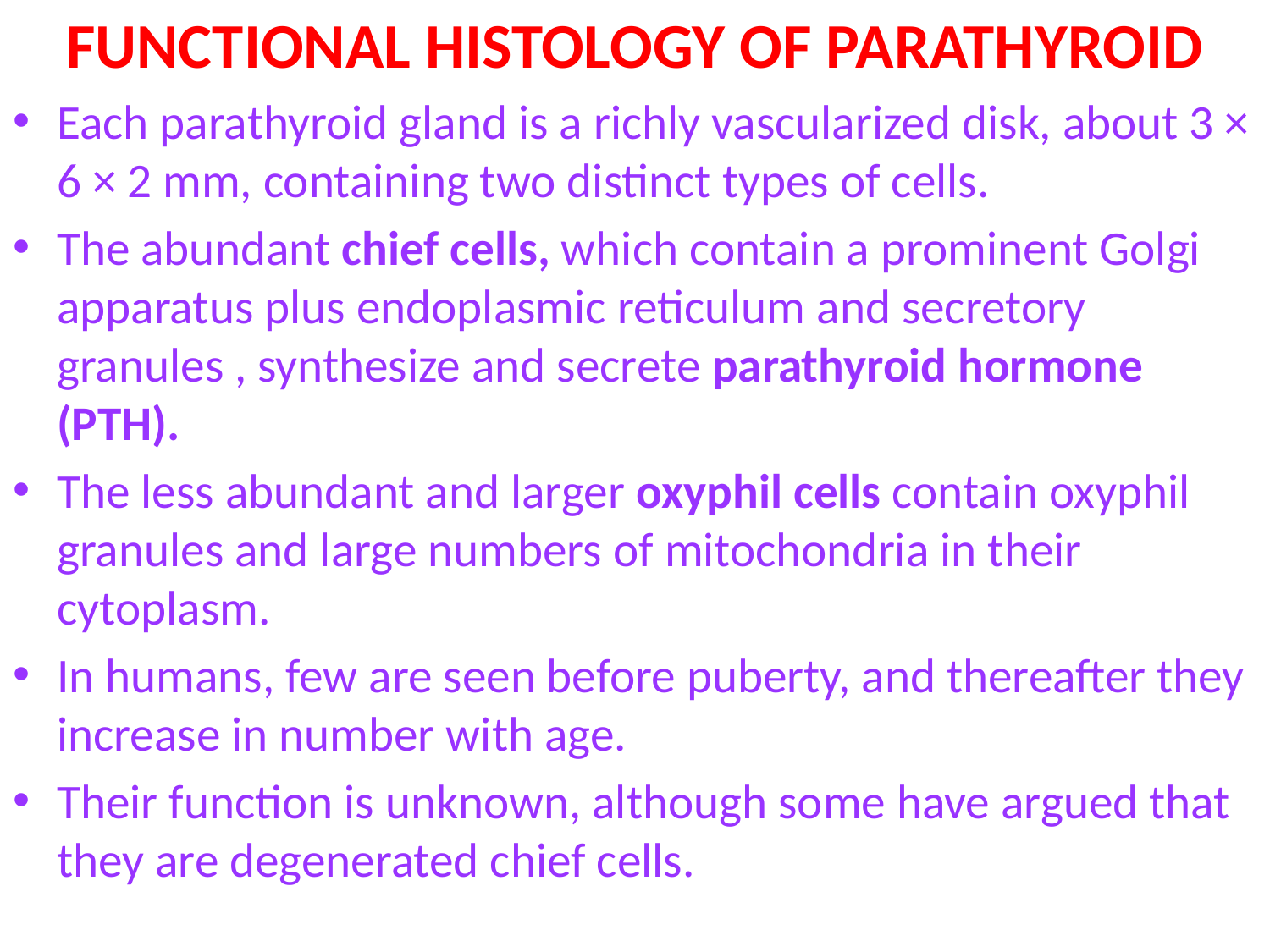

# FUNCTIONAL HISTOLOGY OF PARATHYROID
Each parathyroid gland is a richly vascularized disk, about 3 × 6 × 2 mm, containing two distinct types of cells.
The abundant chief cells, which contain a prominent Golgi apparatus plus endoplasmic reticulum and secretory granules , synthesize and secrete parathyroid hormone (PTH).
The less abundant and larger oxyphil cells contain oxyphil granules and large numbers of mitochondria in their cytoplasm.
In humans, few are seen before puberty, and thereafter they increase in number with age.
Their function is unknown, although some have argued that they are degenerated chief cells.